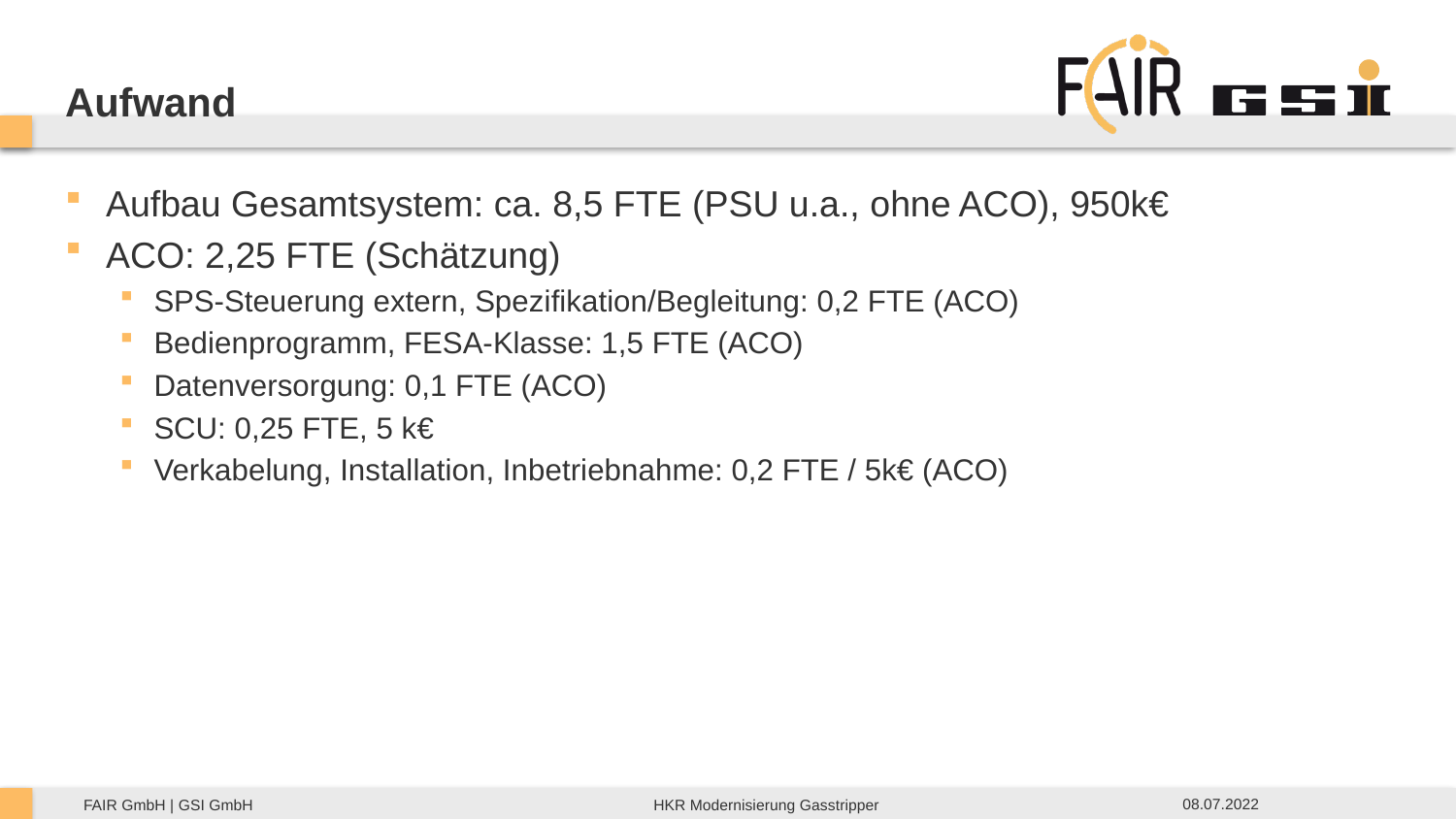

Aufwand
Aufbau Gesamtsystem: ca. 8,5 FTE (PSU u.a., ohne ACO), 950k€
ACO: 2,25 FTE (Schätzung)
SPS-Steuerung extern, Spezifikation/Begleitung: 0,2 FTE (ACO)
Bedienprogramm, FESA-Klasse: 1,5 FTE (ACO)
Datenversorgung: 0,1 FTE (ACO)
SCU: 0,25 FTE, 5 k€
Verkabelung, Installation, Inbetriebnahme: 0,2 FTE / 5k€ (ACO)

08.07.2022
HKR Modernisierung Gasstripper